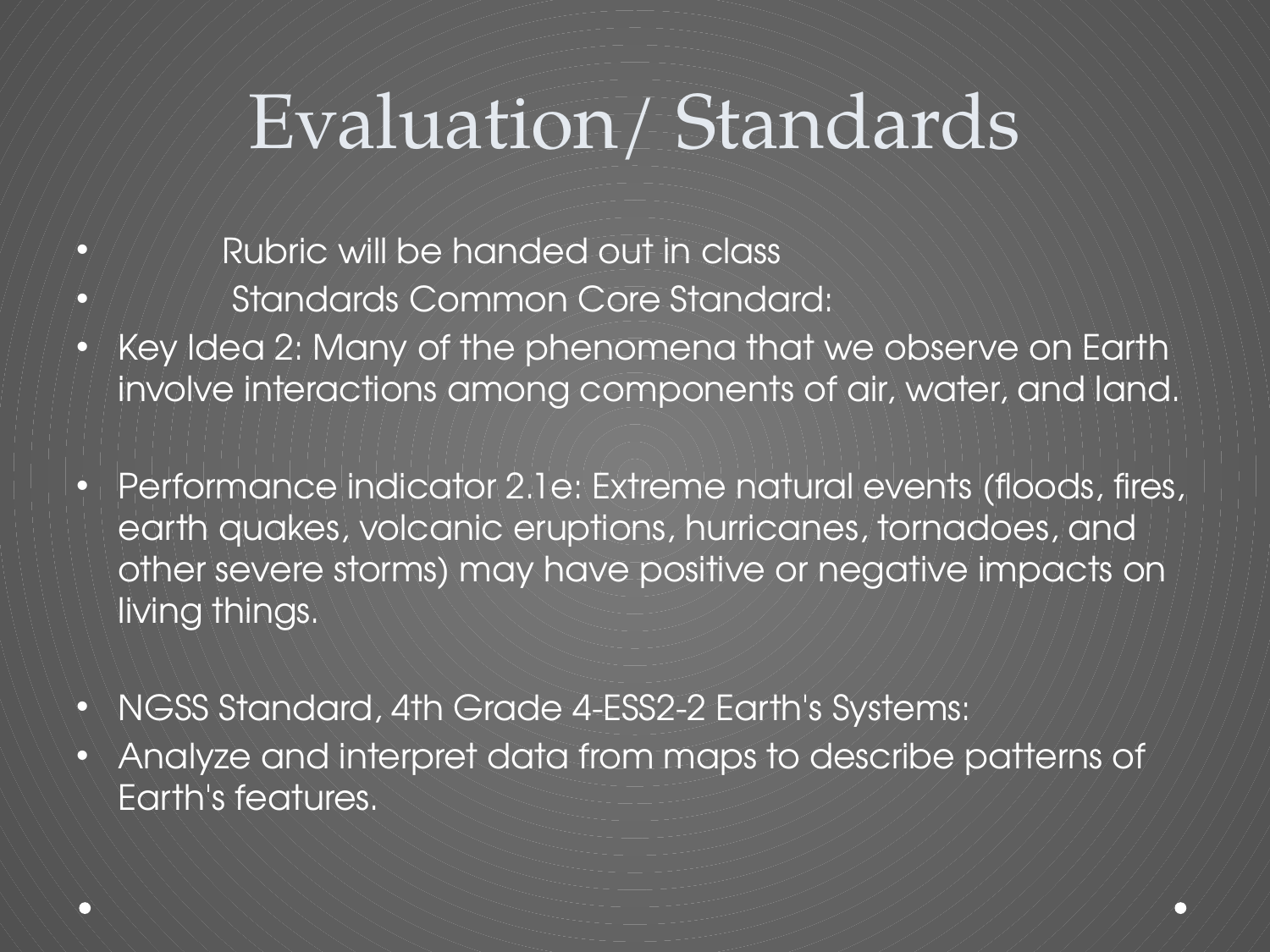

# Evaluation/ Standards
	Rubric will be handed out in class
	 Standards Common Core Standard:
Key Idea 2: Many of the phenomena that we observe on Earth involve interactions among components of air, water, and land.

Performance indicator 2.1e: Extreme natural events (floods, fires, earth quakes, volcanic eruptions, hurricanes, tornadoes, and other severe storms) may have positive or negative impacts on living things.

NGSS Standard, 4th Grade 4-ESS2-2 Earth's Systems:
Analyze and interpret data from maps to describe patterns of Earth's features.